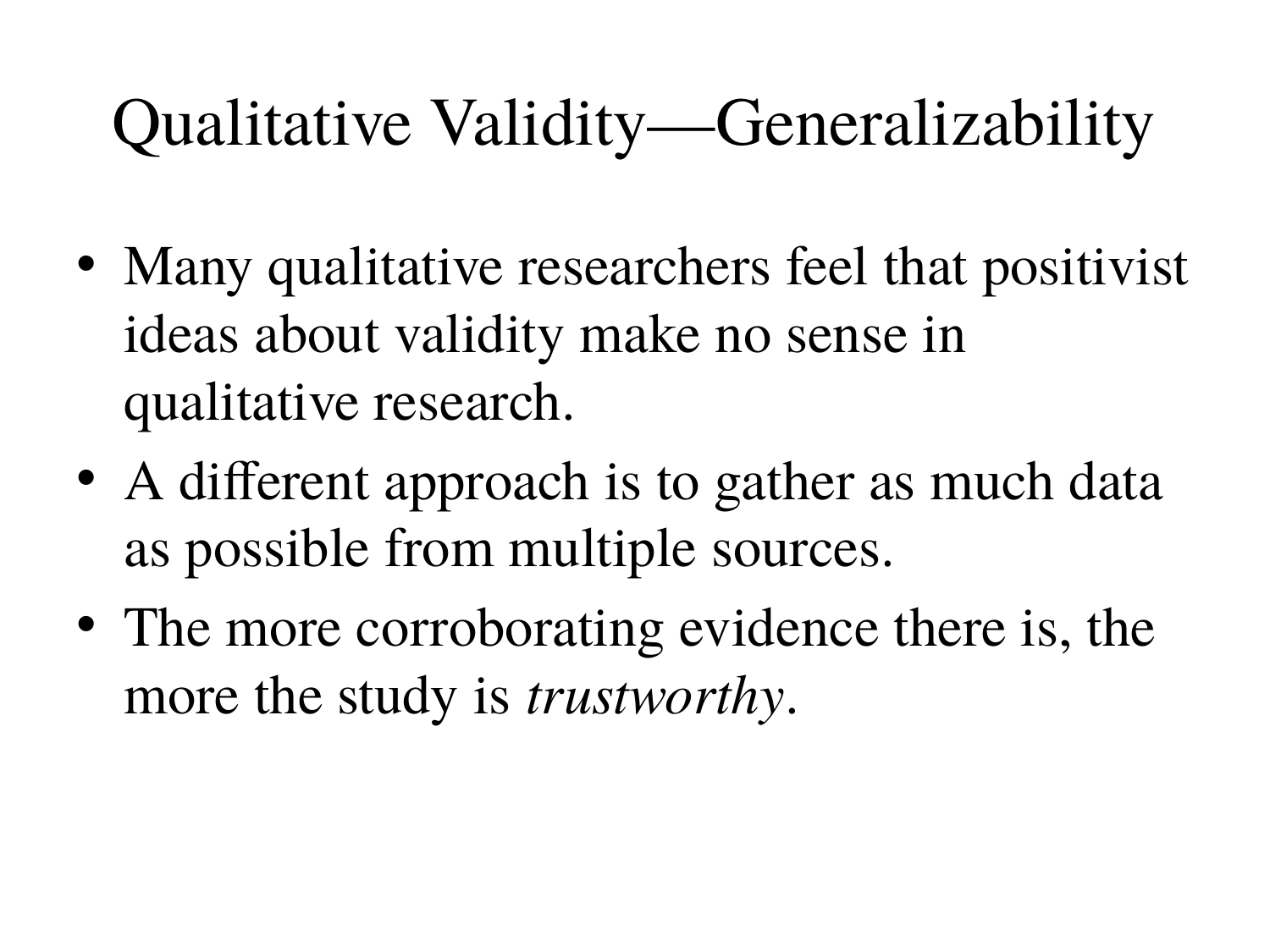

# Qualitative Validity—Generalizability
Many qualitative researchers feel that positivist ideas about validity make no sense in qualitative research.
A different approach is to gather as much data as possible from multiple sources.
The more corroborating evidence there is, the more the study is trustworthy.